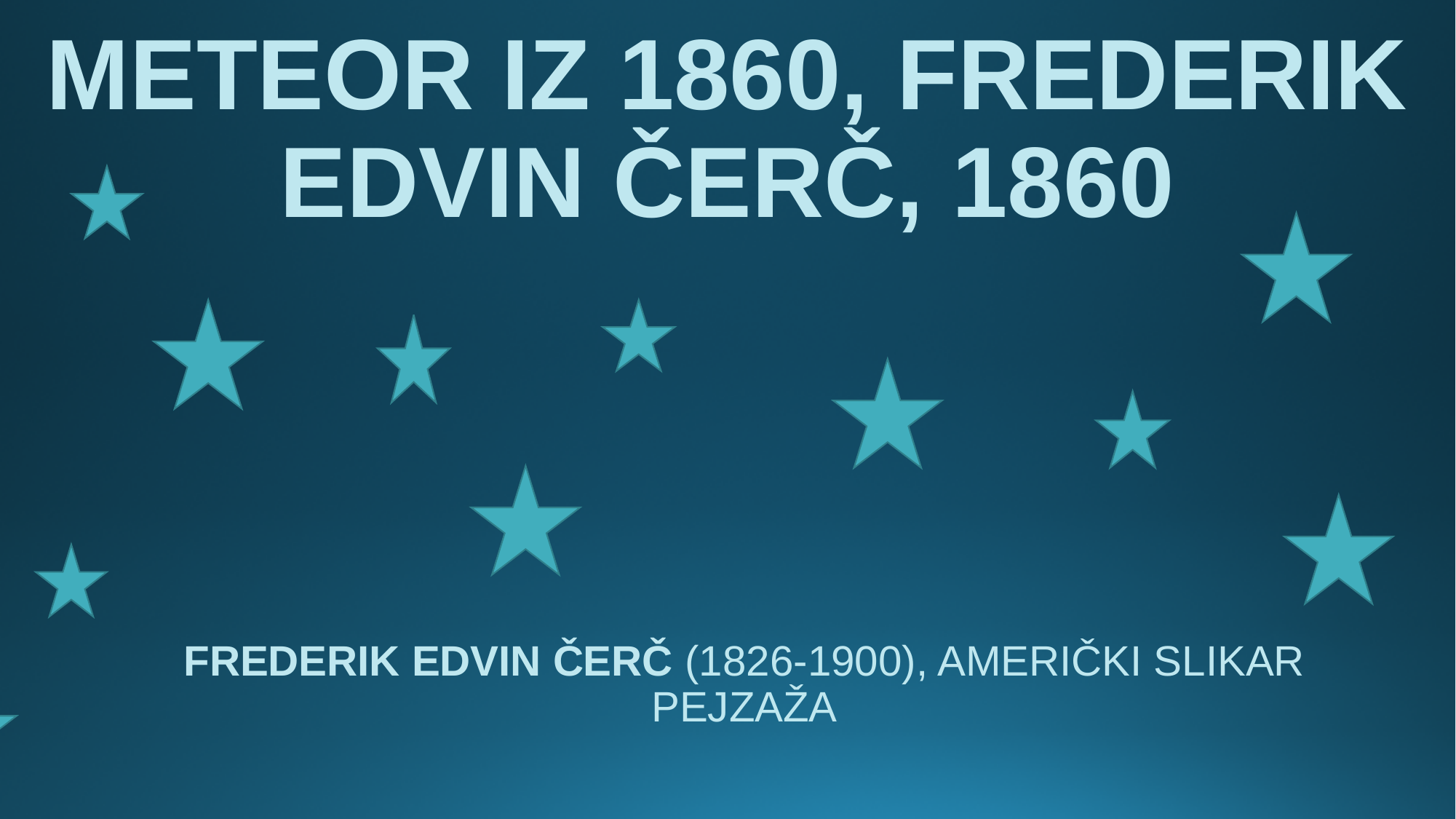

# METEOR IZ 1860, FREDERIK EDVIN ČERČ, 1860

FREDERIK EDVIN ČERČ (1826-1900), AMERIČKI SLIKAR PEJZAŽA